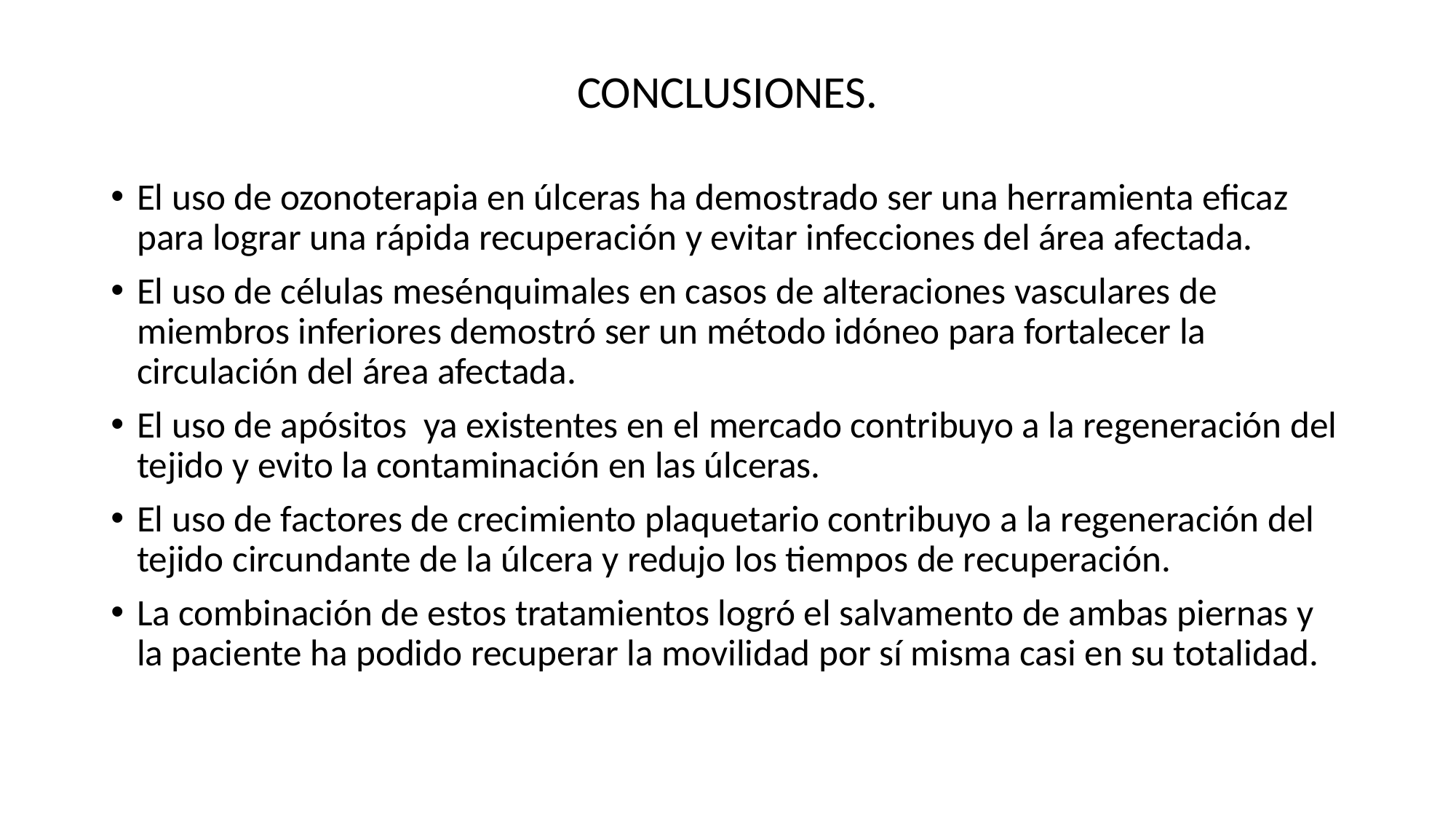

# CONCLUSIONES.
El uso de ozonoterapia en úlceras ha demostrado ser una herramienta eficaz para lograr una rápida recuperación y evitar infecciones del área afectada.
El uso de células mesénquimales en casos de alteraciones vasculares de miembros inferiores demostró ser un método idóneo para fortalecer la circulación del área afectada.
El uso de apósitos  ya existentes en el mercado contribuyo a la regeneración del tejido y evito la contaminación en las úlceras.
El uso de factores de crecimiento plaquetario contribuyo a la regeneración del tejido circundante de la úlcera y redujo los tiempos de recuperación.
La combinación de estos tratamientos logró el salvamento de ambas piernas y la paciente ha podido recuperar la movilidad por sí misma casi en su totalidad.